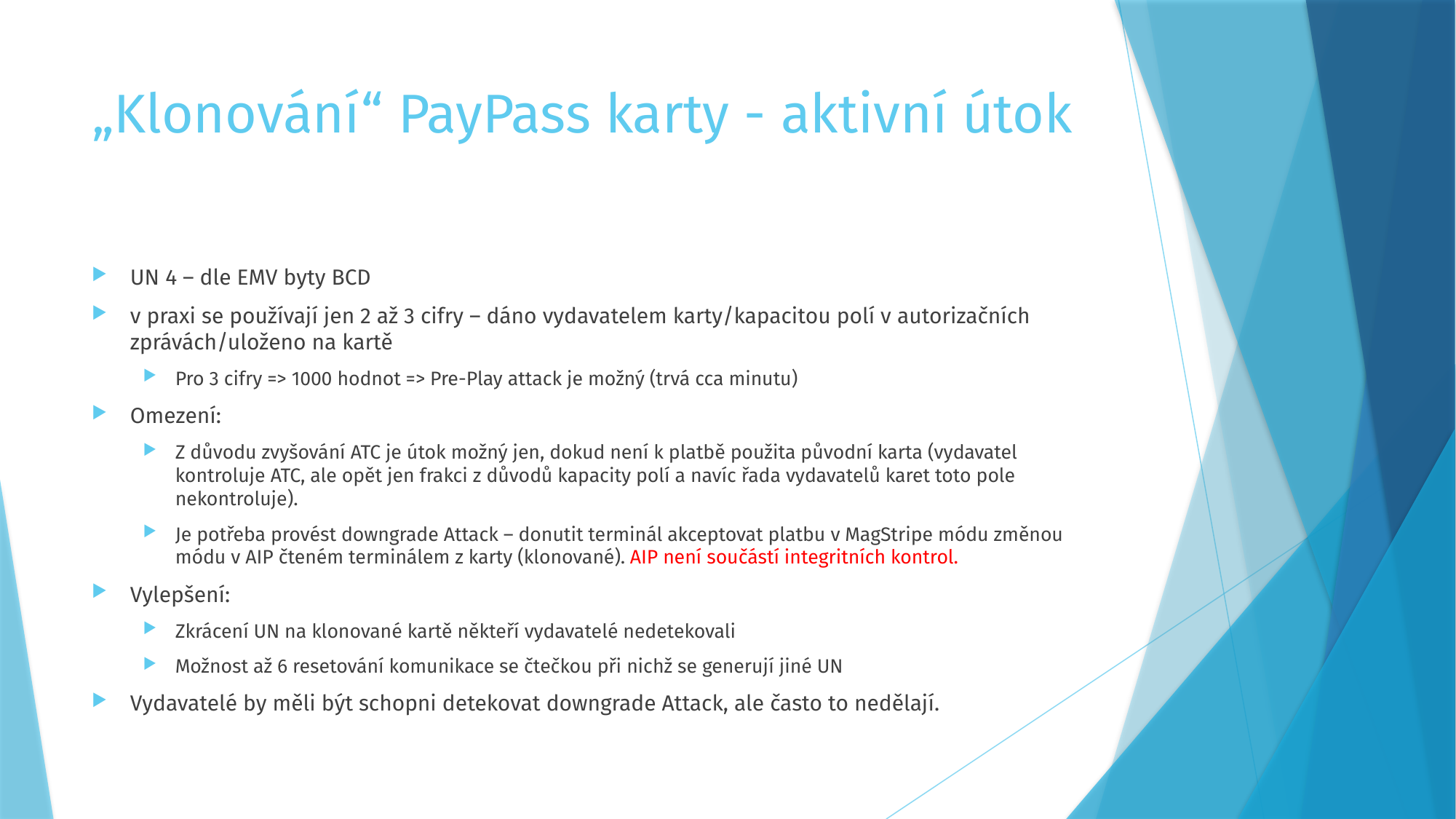

# „Klonování“ PayPass karty - aktivní útok
UN 4 – dle EMV byty BCD
v praxi se používají jen 2 až 3 cifry – dáno vydavatelem karty/kapacitou polí v autorizačních zprávách/uloženo na kartě
Pro 3 cifry => 1000 hodnot => Pre-Play attack je možný (trvá cca minutu)
Omezení:
Z důvodu zvyšování ATC je útok možný jen, dokud není k platbě použita původní karta (vydavatel kontroluje ATC, ale opět jen frakci z důvodů kapacity polí a navíc řada vydavatelů karet toto pole nekontroluje).
Je potřeba provést downgrade Attack – donutit terminál akceptovat platbu v MagStripe módu změnou módu v AIP čteném terminálem z karty (klonované). AIP není součástí integritních kontrol.
Vylepšení:
Zkrácení UN na klonované kartě někteří vydavatelé nedetekovali
Možnost až 6 resetování komunikace se čtečkou při nichž se generují jiné UN
Vydavatelé by měli být schopni detekovat downgrade Attack, ale často to nedělají.